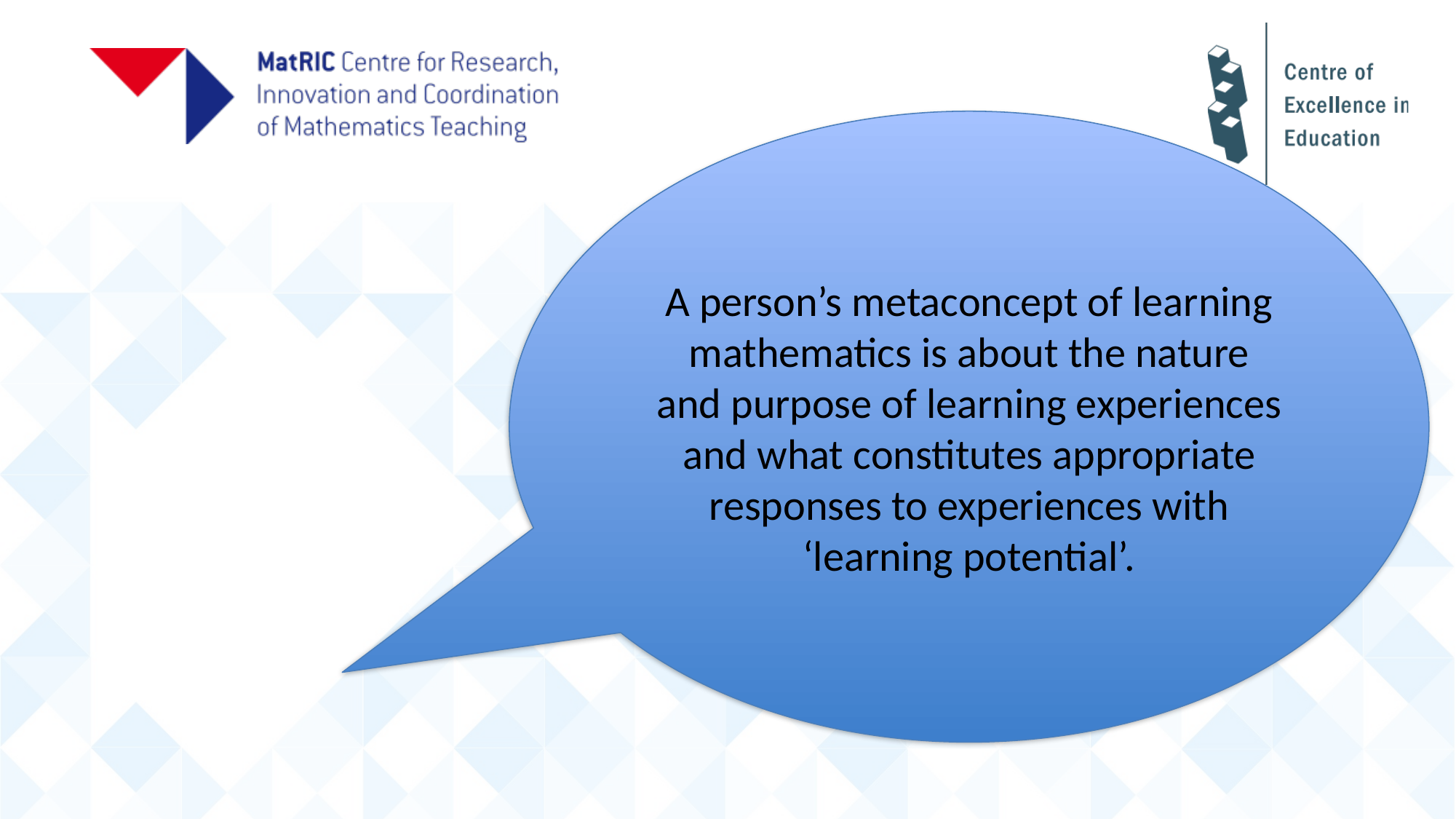

A person’s metaconcept of learning mathematics is about the nature and purpose of learning experiences and what constitutes appropriate responses to experiences with ‘learning potential’.